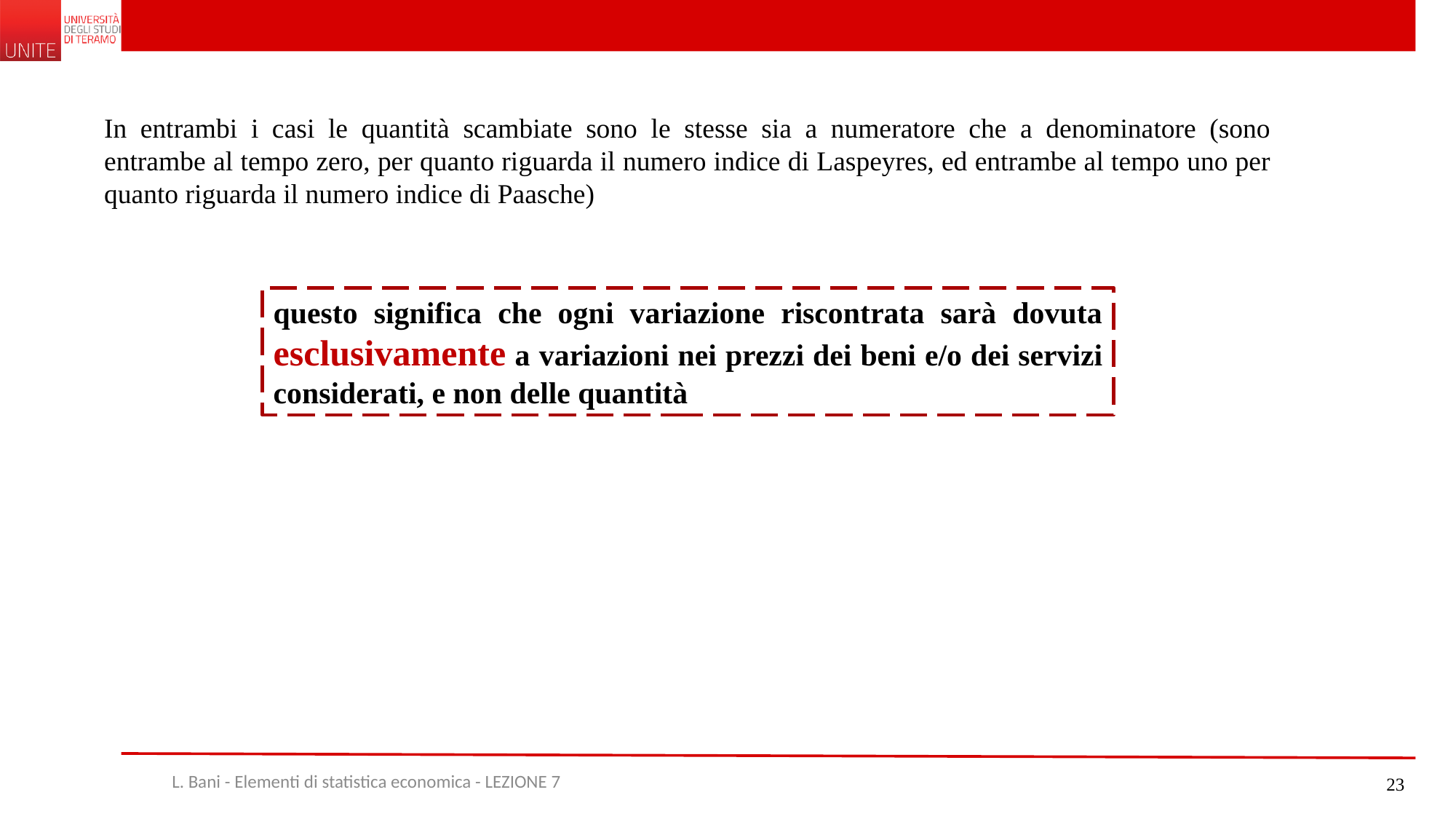

In entrambi i casi le quantità scambiate sono le stesse sia a numeratore che a denominatore (sono entrambe al tempo zero, per quanto riguarda il numero indice di Laspeyres, ed entrambe al tempo uno per quanto riguarda il numero indice di Paasche)
questo significa che ogni variazione riscontrata sarà dovuta esclusivamente a variazioni nei prezzi dei beni e/o dei servizi considerati, e non delle quantità
L. Bani - Elementi di statistica economica - LEZIONE 7
23